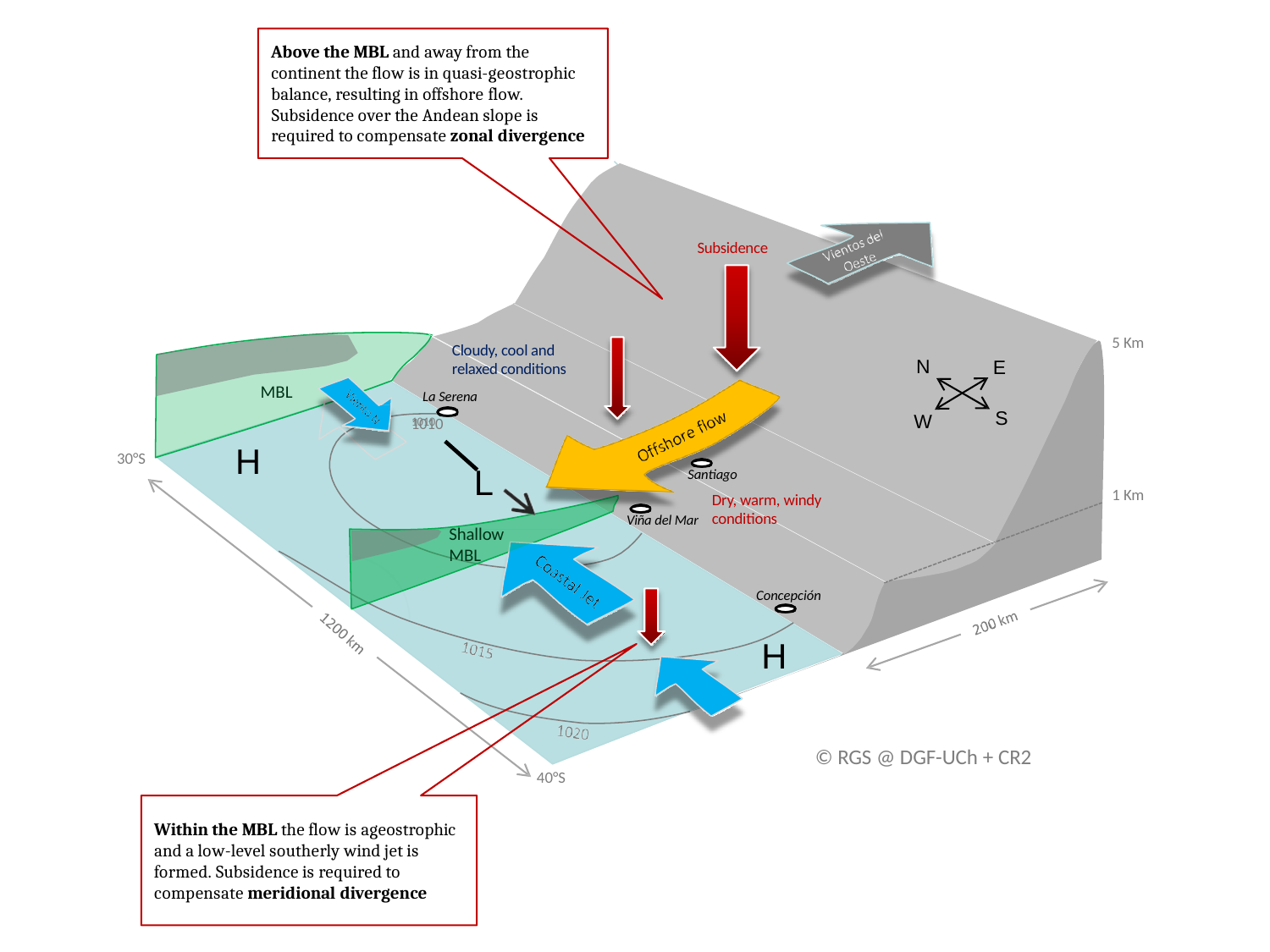

Above the MBL and away from the  continent the flow is in quasi-geostrophic  balance, resulting in offshore flow.
Subsidence over the Andean slope is  required to compensate zonal divergence

Subsidence

5 Km

Cloudy, cool and relaxed conditions

N
E

MBL

La Serena
1010

S

W
1010

H
30°S

L
Santiago

1 Km
Dry, warm, windy conditions

Viña del Mar
ShallowMBL

Concepción

H

© RGS @ DGF-UCh + CR2
40°S
Within the MBL the flow is ageostrophic  and a low-level southerly wind jet is  formed. Subsidence is required to  compensate meridional divergence